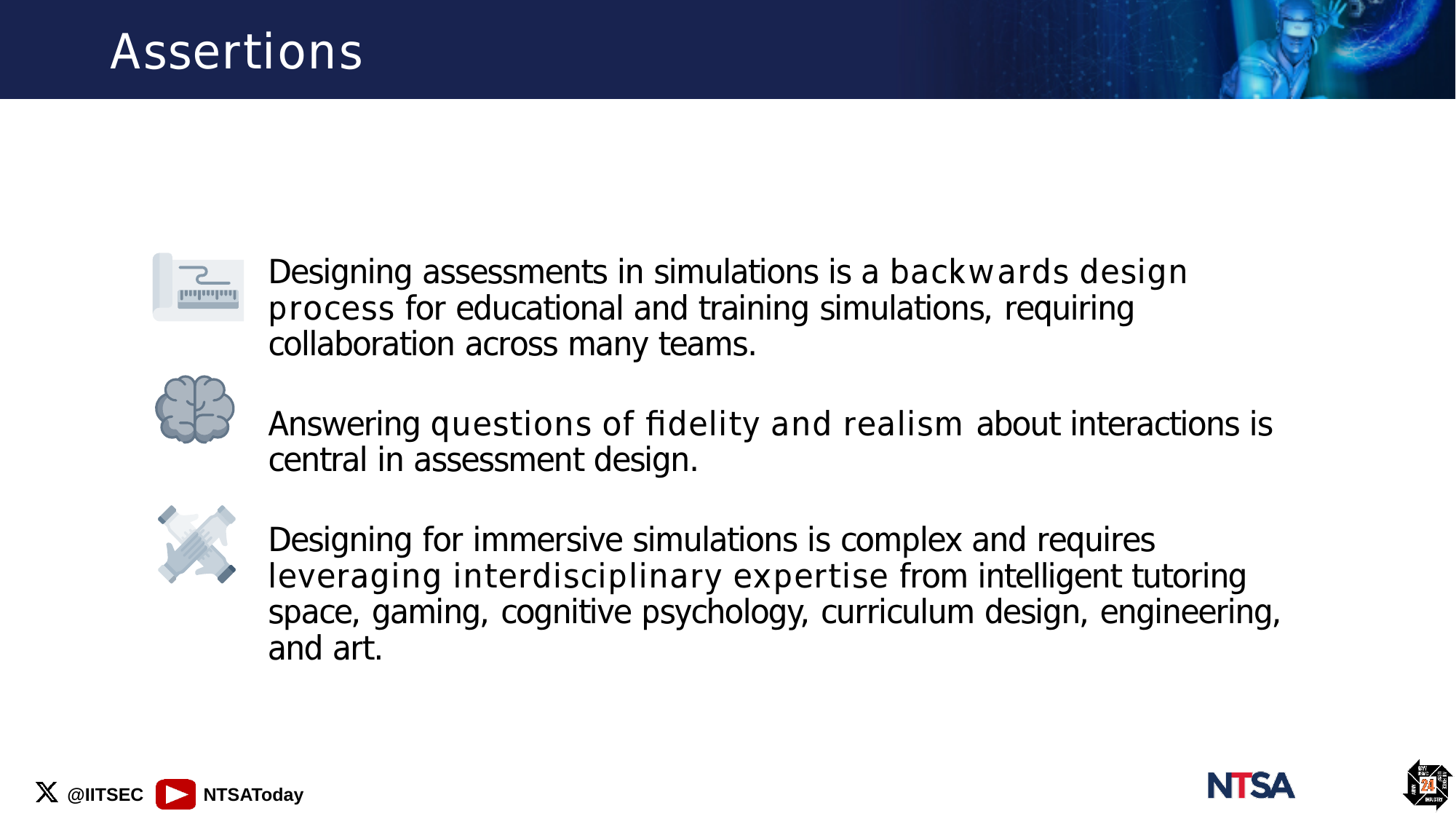

# Assertions

Designing assessments in simulations is a backwards design process for educational and training simulations, requiring collaboration across many teams.
Answering questions of fidelity and realism about interactions is central in assessment design.
Designing for immersive simulations is complex and requires leveraging interdisciplinary expertise from intelligent tutoring space, gaming, cognitive psychology, curriculum design, engineering, and art.